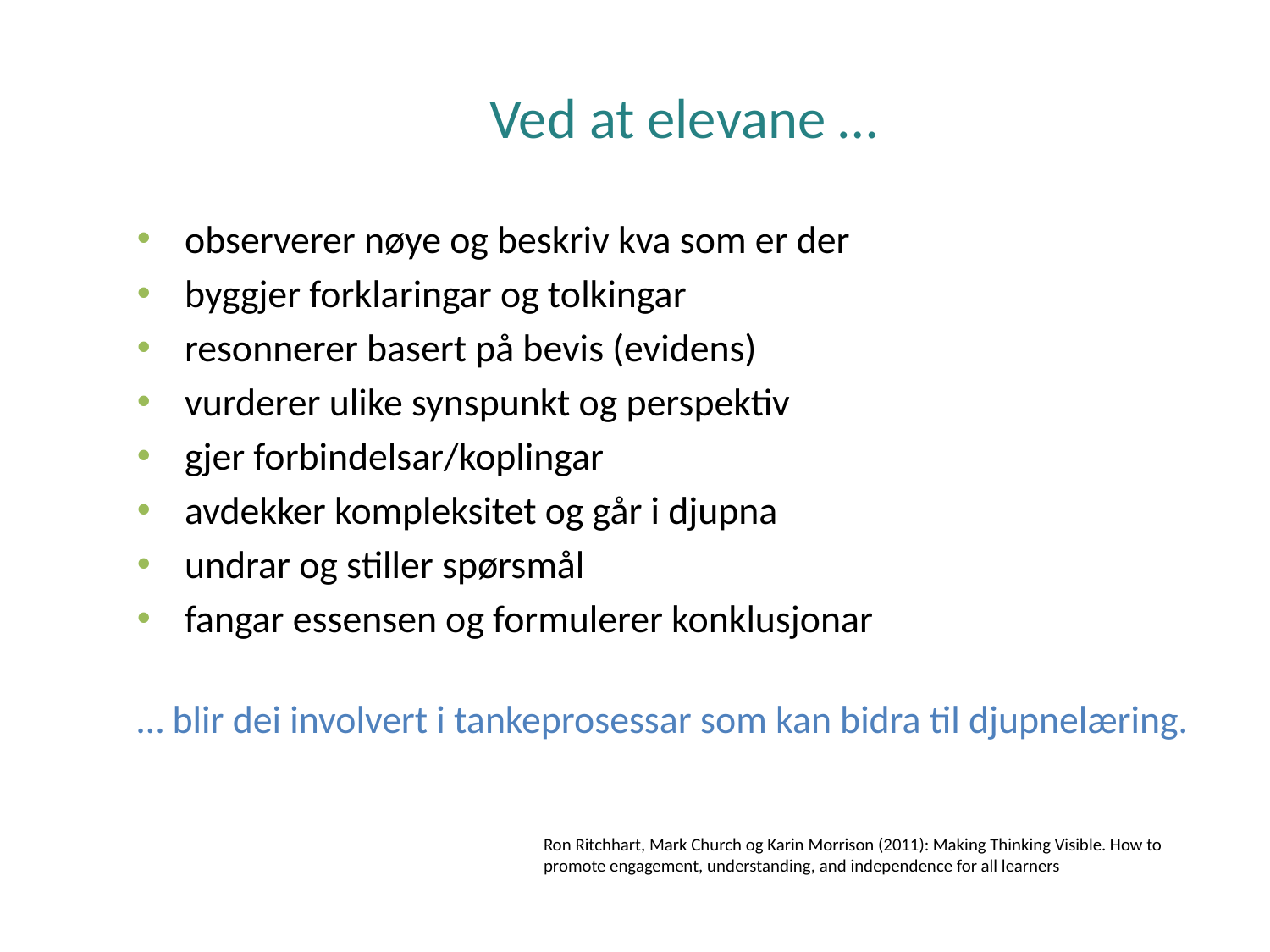

# Ved at elevane …
observerer nøye og beskriv kva som er der
byggjer forklaringar og tolkingar
resonnerer basert på bevis (evidens)
vurderer ulike synspunkt og perspektiv
gjer forbindelsar/koplingar
avdekker kompleksitet og går i djupna
undrar og stiller spørsmål
fangar essensen og formulerer konklusjonar
… blir dei involvert i tankeprosessar som kan bidra til djupnelæring.
Ron Ritchhart, Mark Church og Karin Morrison (2011): Making Thinking Visible. How to promote engagement, understanding, and independence for all learners